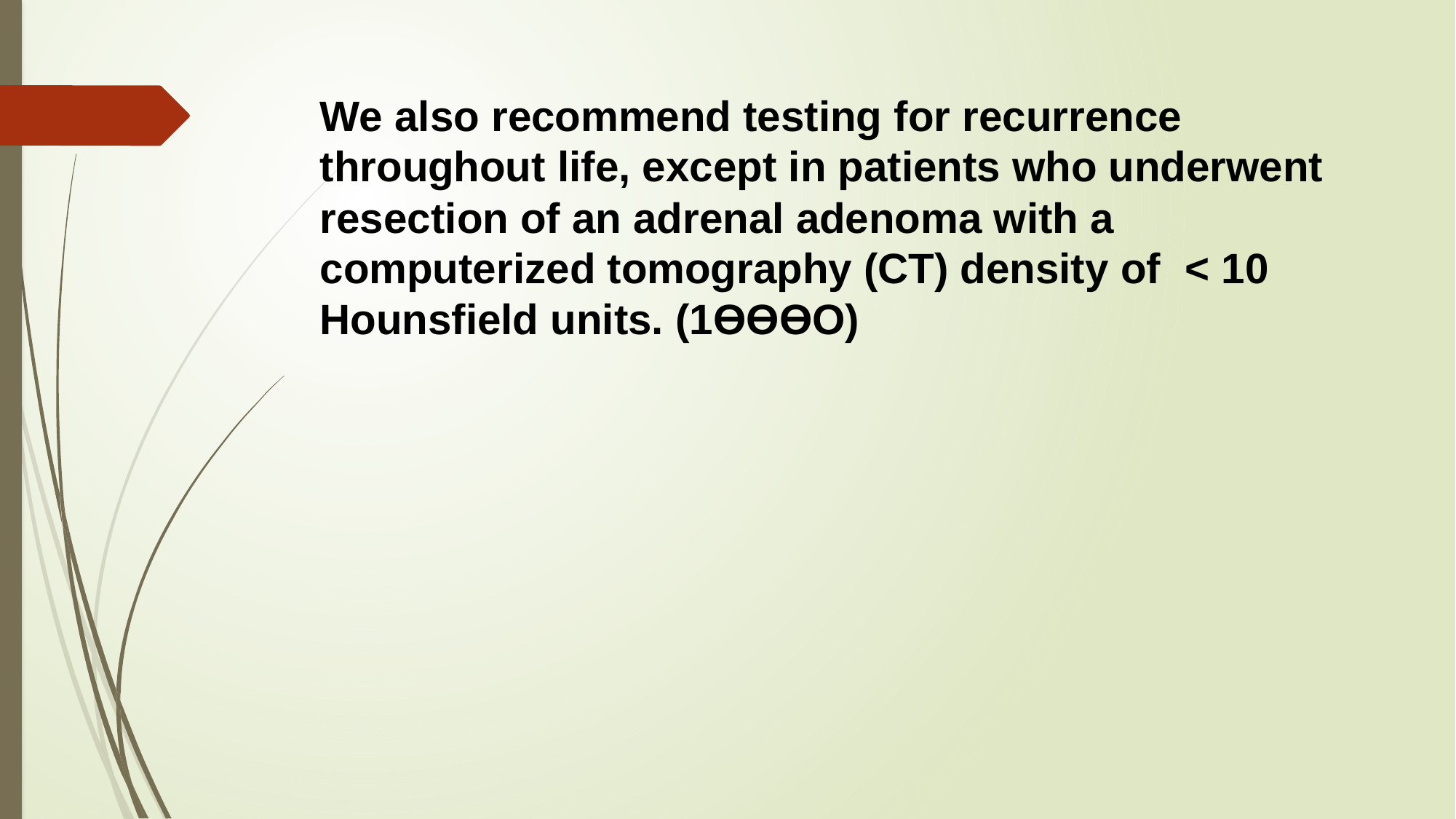

We also recommend testing for recurrence throughout life, except in patients who underwent resection of an adrenal adenoma with a computerized tomography (CT) density of  < 10 Hounsfield units. (1ƟƟƟΟ)